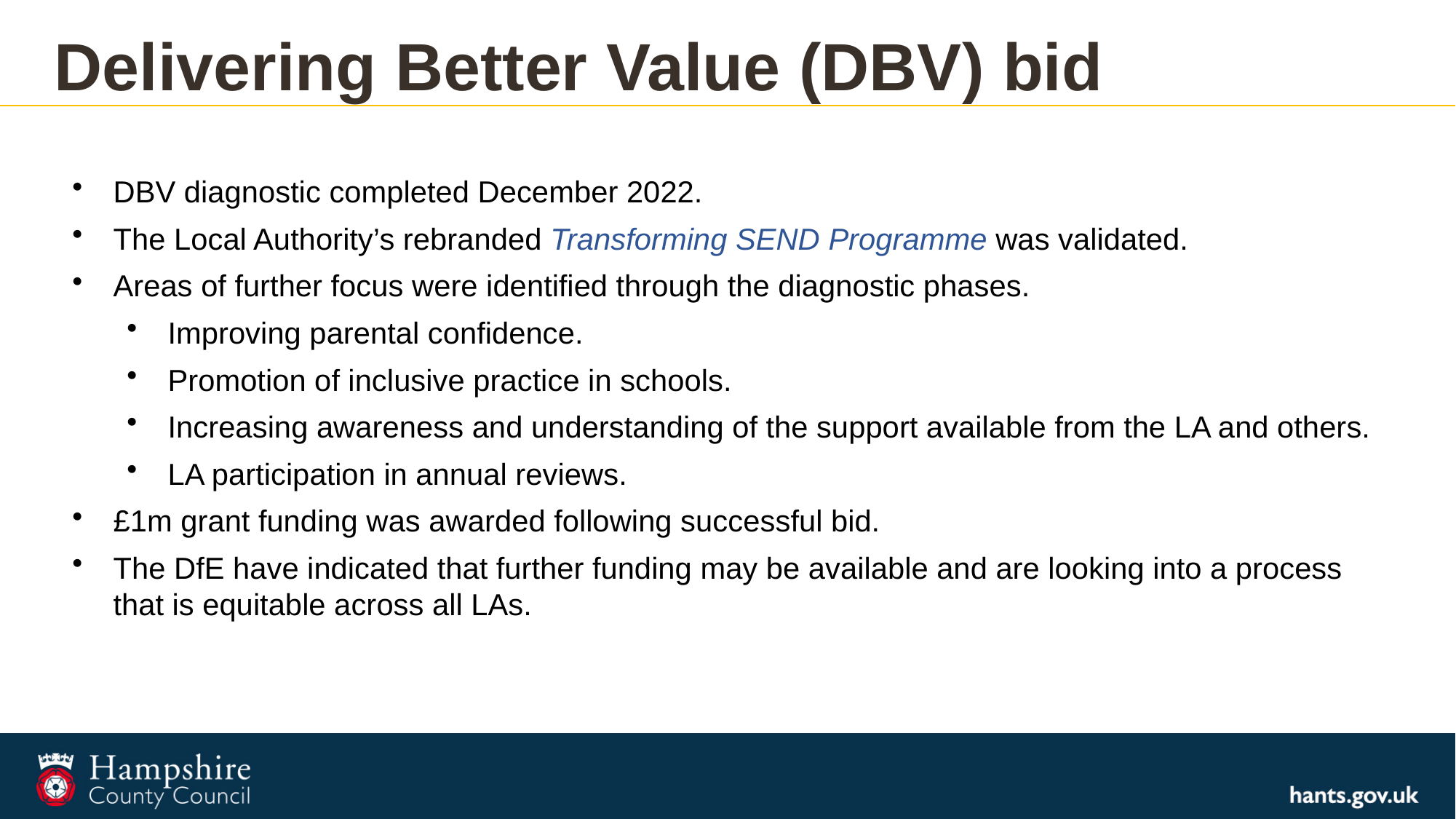

# Delivering Better Value (DBV) bid

DBV diagnostic completed December 2022.
The Local Authority’s rebranded Transforming SEND Programme was validated.
Areas of further focus were identified through the diagnostic phases.
Improving parental confidence.
Promotion of inclusive practice in schools.
Increasing awareness and understanding of the support available from the LA and others.
LA participation in annual reviews.
£1m grant funding was awarded following successful bid.
The DfE have indicated that further funding may be available and are looking into a process that is equitable across all LAs.